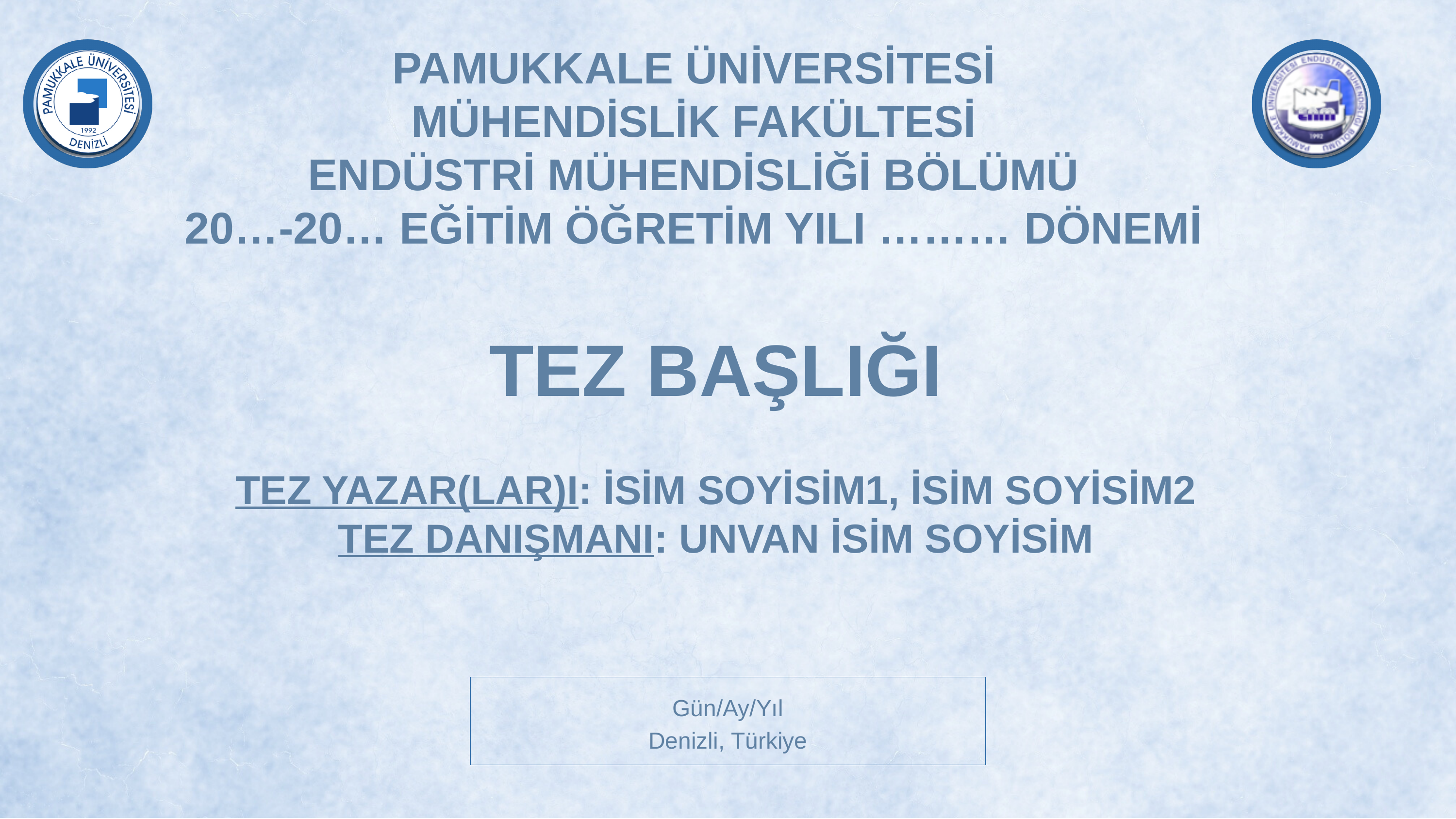

PAMUKKALE ÜNİVERSİTESİ
MÜHENDİSLİK FAKÜLTESİ
ENDÜSTRİ MÜHENDİSLİĞİ BÖLÜMÜ
20…-20… EĞİTİM ÖĞRETİM YILI ……… DÖNEMİ

TEZ BAŞLIĞI

TEZ YAZAR(LAR)I: İSİM SOYİSİM1, İSİM SOYİSİM2
TEZ DANIŞMANI: UNVAN İSİM SOYİSİM

Gün/Ay/Yıl
Denizli, Türkiye